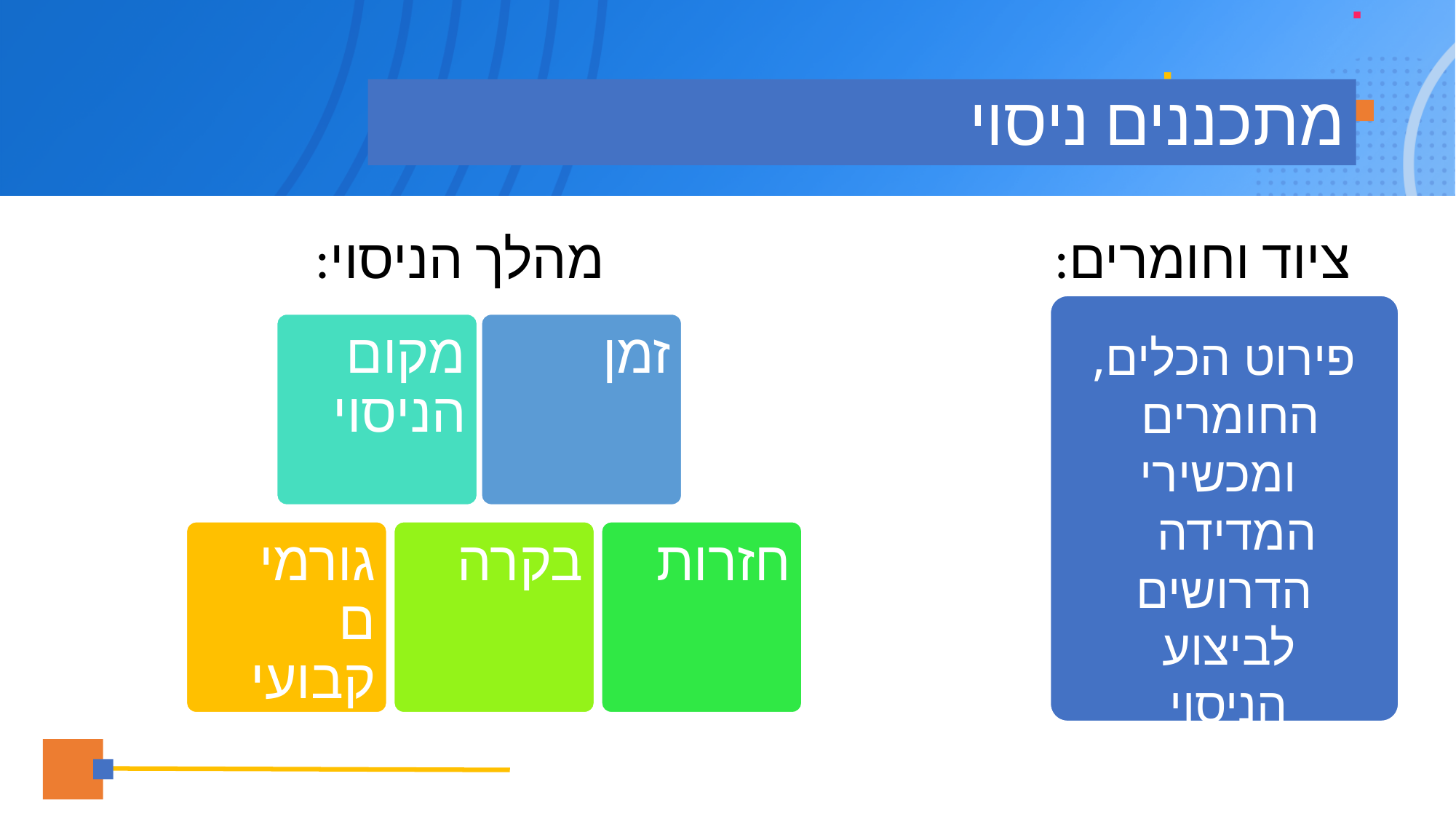

# מתכננים ניסוי
   ציוד וחומרים: 		                            מהלך הניסוי:

חזרות
מקום הניסוי
זמן

פירוט הכלים, החומרים
 ומכשירי
המדידה
הדרושים
גורמים קבועים
בקרה
חזרות
מקום הניסוי
זמן

לביצוע הניסוי